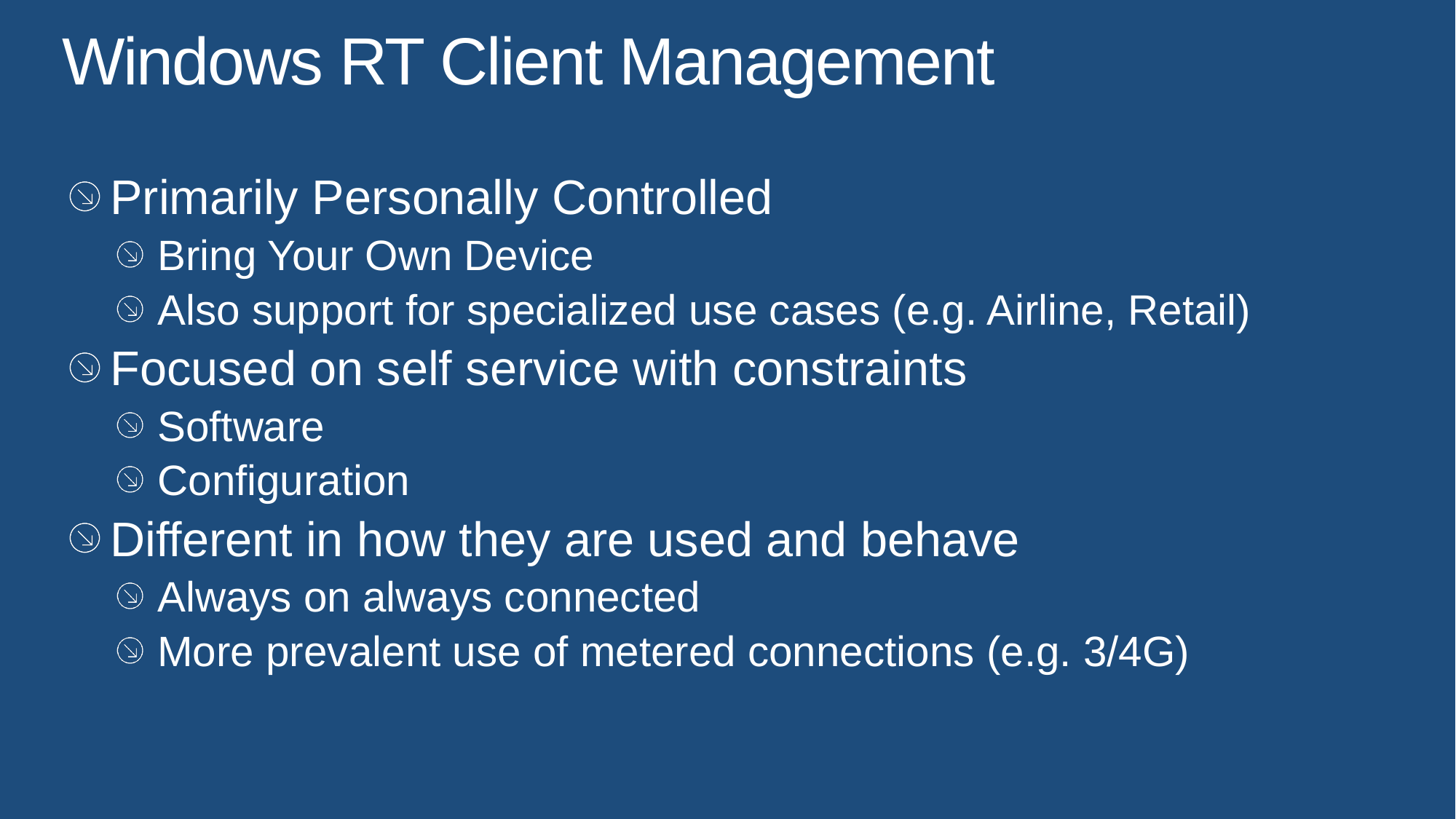

# Windows RT Client Management
Primarily Personally Controlled
Bring Your Own Device
Also support for specialized use cases (e.g. Airline, Retail)
Focused on self service with constraints
Software
Configuration
Different in how they are used and behave
Always on always connected
More prevalent use of metered connections (e.g. 3/4G)